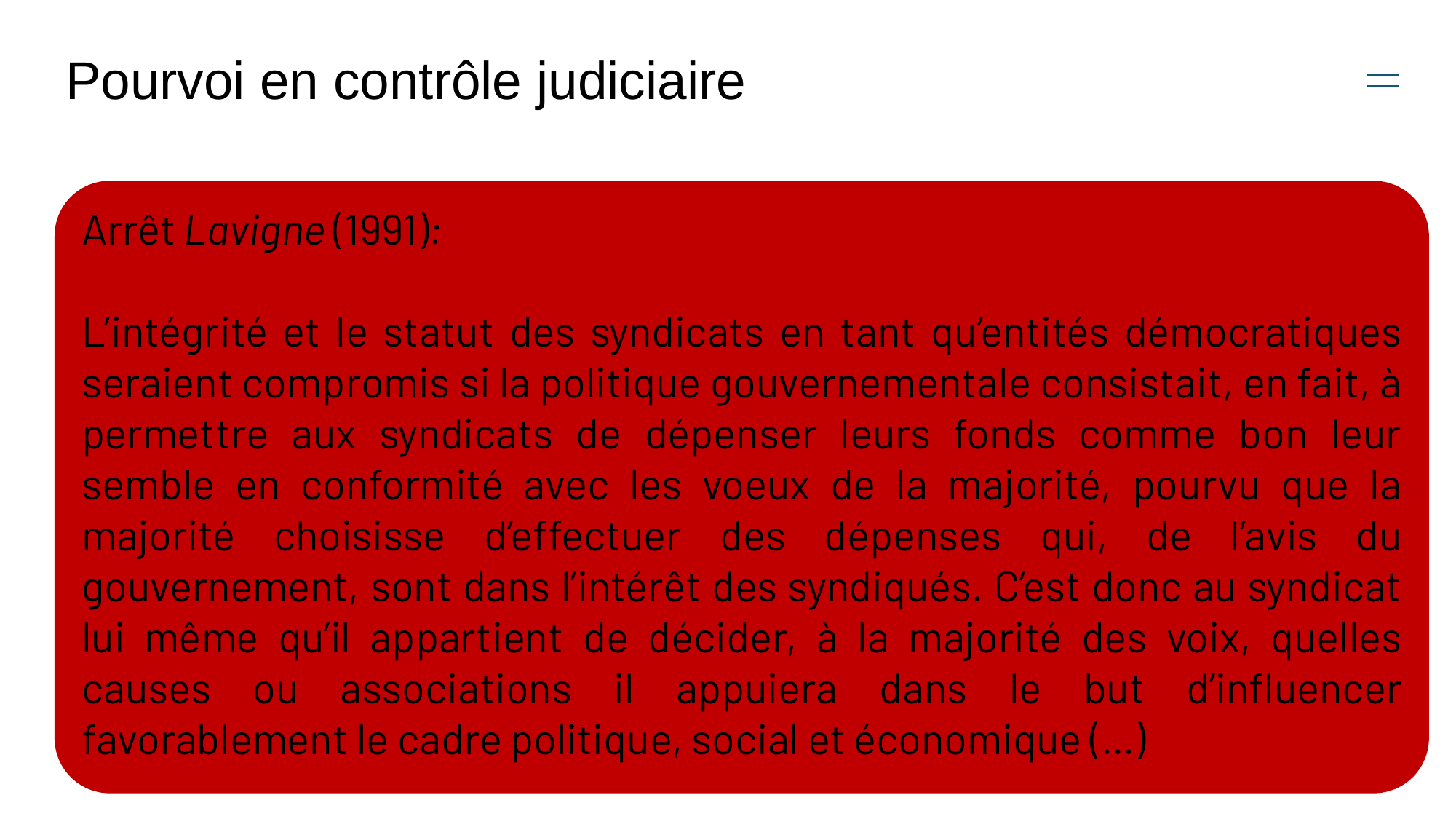

# Pourvoi en contrôle judiciaire
Arrêt Lavigne (1991):

L’intégrité et le statut des syndicats en tant qu’entités démocratiques seraient compromis si la politique gouvernementale consistait, en fait, à permettre aux syndicats de dépenser leurs fonds comme bon leur semble en conformité avec les voeux de la majorité, pourvu que la majorité choisisse d’effectuer des dépenses qui, de l’avis du gouvernement, sont dans l’intérêt des syndiqués. C’est donc au syndicat lui même qu’il appartient de décider, à la majorité des voix, quelles causes ou associations il appuiera dans le but d’influencer favorablement le cadre politique, social et économique (…)
21